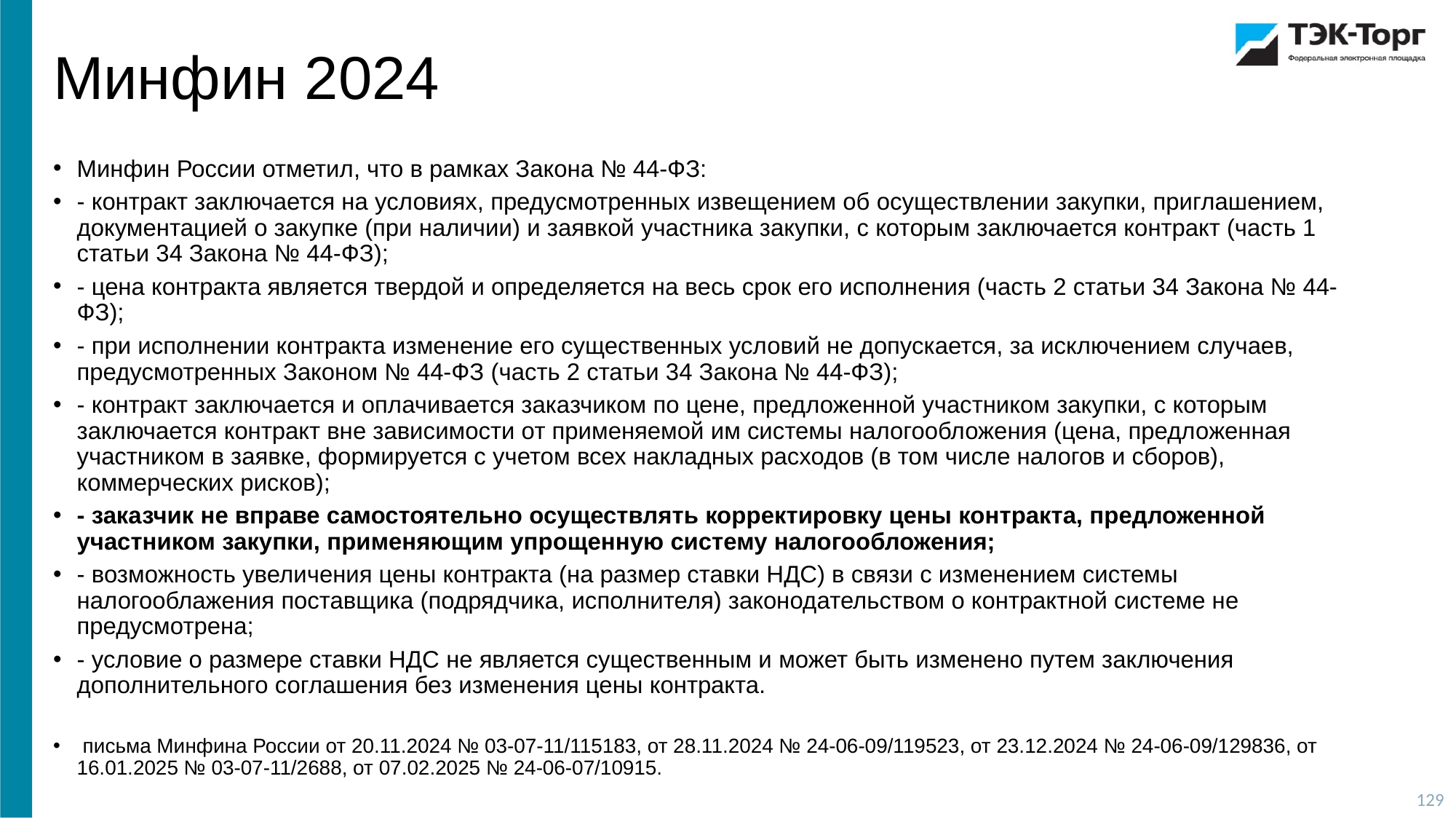

Минфин 2024
Минфин России отметил, что в рамках Закона № 44-ФЗ:
- контракт заключается на условиях, предусмотренных извещением об осуществлении закупки, приглашением, документацией о закупке (при наличии) и заявкой участника закупки, с которым заключается контракт (часть 1 статьи 34 Закона № 44-ФЗ);
- цена контракта является твердой и определяется на весь срок его исполнения (часть 2 статьи 34 Закона № 44-ФЗ);
- при исполнении контракта изменение его существенных условий не допускается, за исключением случаев, предусмотренных Законом № 44-ФЗ (часть 2 статьи 34 Закона № 44-ФЗ);
- контракт заключается и оплачивается заказчиком по цене, предложенной участником закупки, с которым заключается контракт вне зависимости от применяемой им системы налогообложения (цена, предложенная участником в заявке, формируется с учетом всех накладных расходов (в том числе налогов и сборов), коммерческих рисков);
- заказчик не вправе самостоятельно осуществлять корректировку цены контракта, предложенной участником закупки, применяющим упрощенную систему налогообложения;
- возможность увеличения цены контракта (на размер ставки НДС) в связи с изменением системы налогооблажения поставщика (подрядчика, исполнителя) законодательством о контрактной системе не предусмотрена;
- условие о размере ставки НДС не является существенным и может быть изменено путем заключения дополнительного соглашения без изменения цены контракта.

 письма Минфина России от 20.11.2024 № 03-07-11/115183, от 28.11.2024 № 24-06-09/119523, от 23.12.2024 № 24-06-09/129836, от 16.01.2025 № 03-07-11/2688, от 07.02.2025 № 24-06-07/10915.